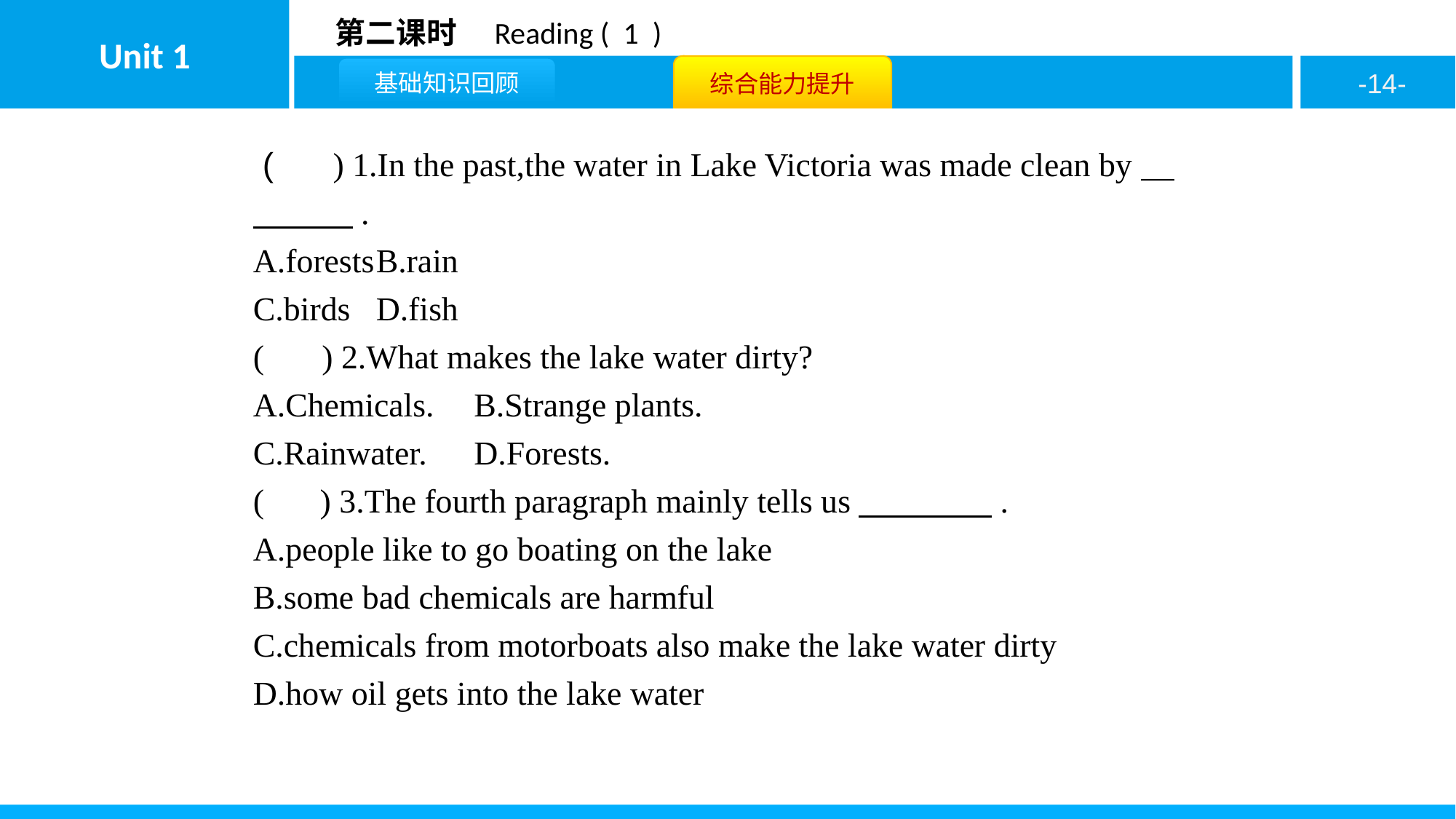

(  A  ) 1.In the past,the water in Lake Victoria was made clean by　　　　.
A.forests	B.rain
C.birds	D.fish
(  A  ) 2.What makes the lake water dirty?
A.Chemicals.	B.Strange plants.
C.Rainwater.	D.Forests.
(  C  ) 3.The fourth paragraph mainly tells us　　　　.
A.people like to go boating on the lake
B.some bad chemicals are harmful
C.chemicals from motorboats also make the lake water dirty
D.how oil gets into the lake water